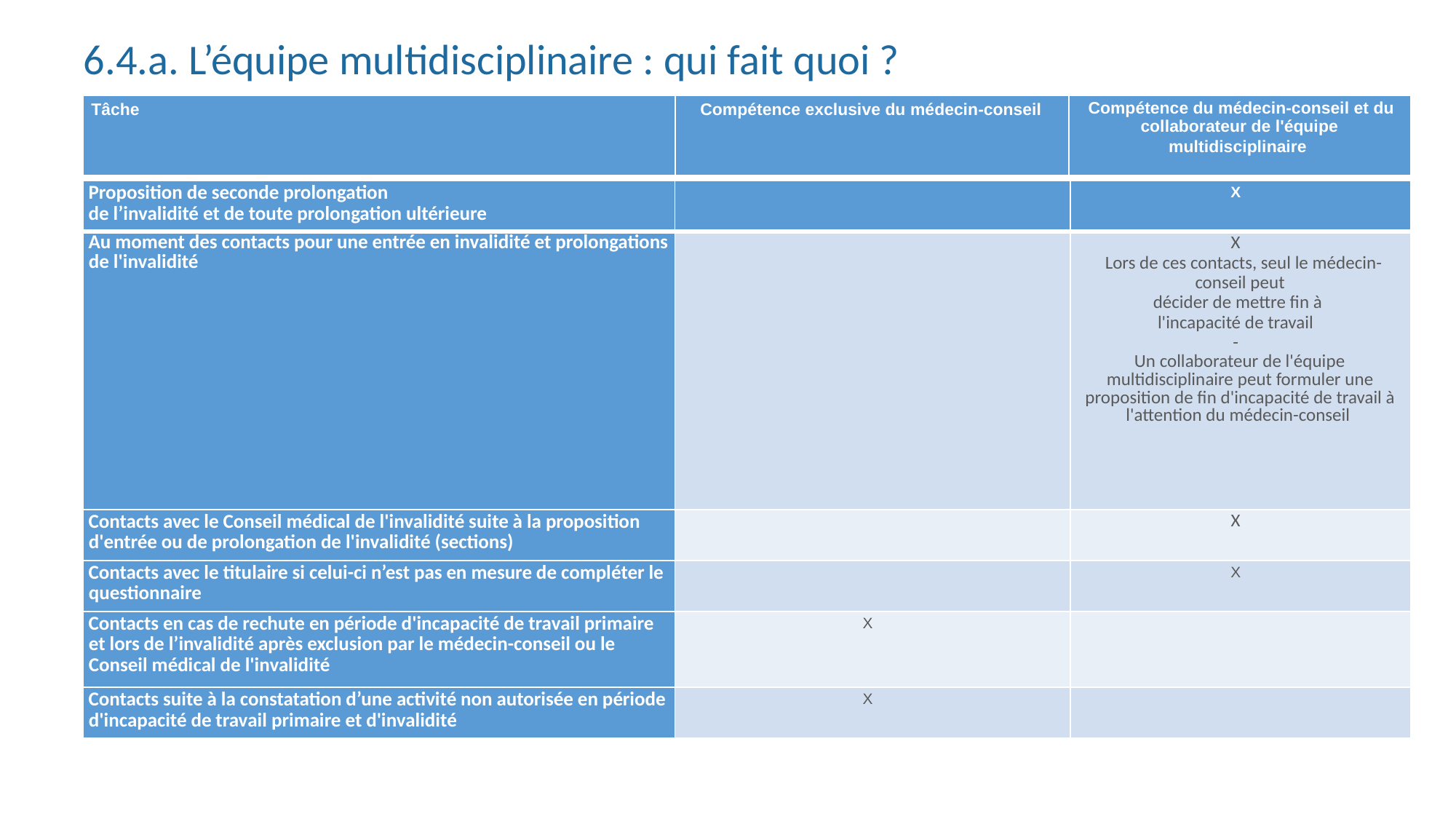

6.4.a. L’équipe multidisciplinaire : qui fait quoi ?
| Tâche | Compétence exclusive du médecin-conseil | Compétence du médecin-conseil et du collaborateur de l'équipe multidisciplinaire |
| --- | --- | --- |
| Proposition de seconde prolongation de l’invalidité et de toute prolongation ultérieure |  | X |
| --- | --- | --- |
| Au moment des contacts pour une entrée en invalidité et prolongations de l'invalidité |  | X Lors de ces contacts, seul le médecin-conseil peut décider de mettre fin à l'incapacité de travail - Un collaborateur de l'équipe multidisciplinaire peut formuler une proposition de fin d'incapacité de travail à l'attention du médecin-conseil |
| Contacts avec le Conseil médical de l'invalidité suite à la proposition d'entrée ou de prolongation de l'invalidité (sections) |  | X |
| Contacts avec le titulaire si celui-ci n’est pas en mesure de compléter le questionnaire |  | X |
| Contacts en cas de rechute en période d'incapacité de travail primaire et lors de l’invalidité après exclusion par le médecin-conseil ou le Conseil médical de l'invalidité | X |  |
| Contacts suite à la constatation d’une activité non autorisée en période d'incapacité de travail primaire et d'invalidité | X |  |

| Proposition de première prolongation de l'invalidité |  | X Condition : le contact au moment de la première prolongation de l'invalidité doit avoir lieu avec le médecin-conseil si le contact d'entrée en invalidité a eu lieu avec le collaborateur de l'équipe multidisciplinaire |
| --- | --- | --- |